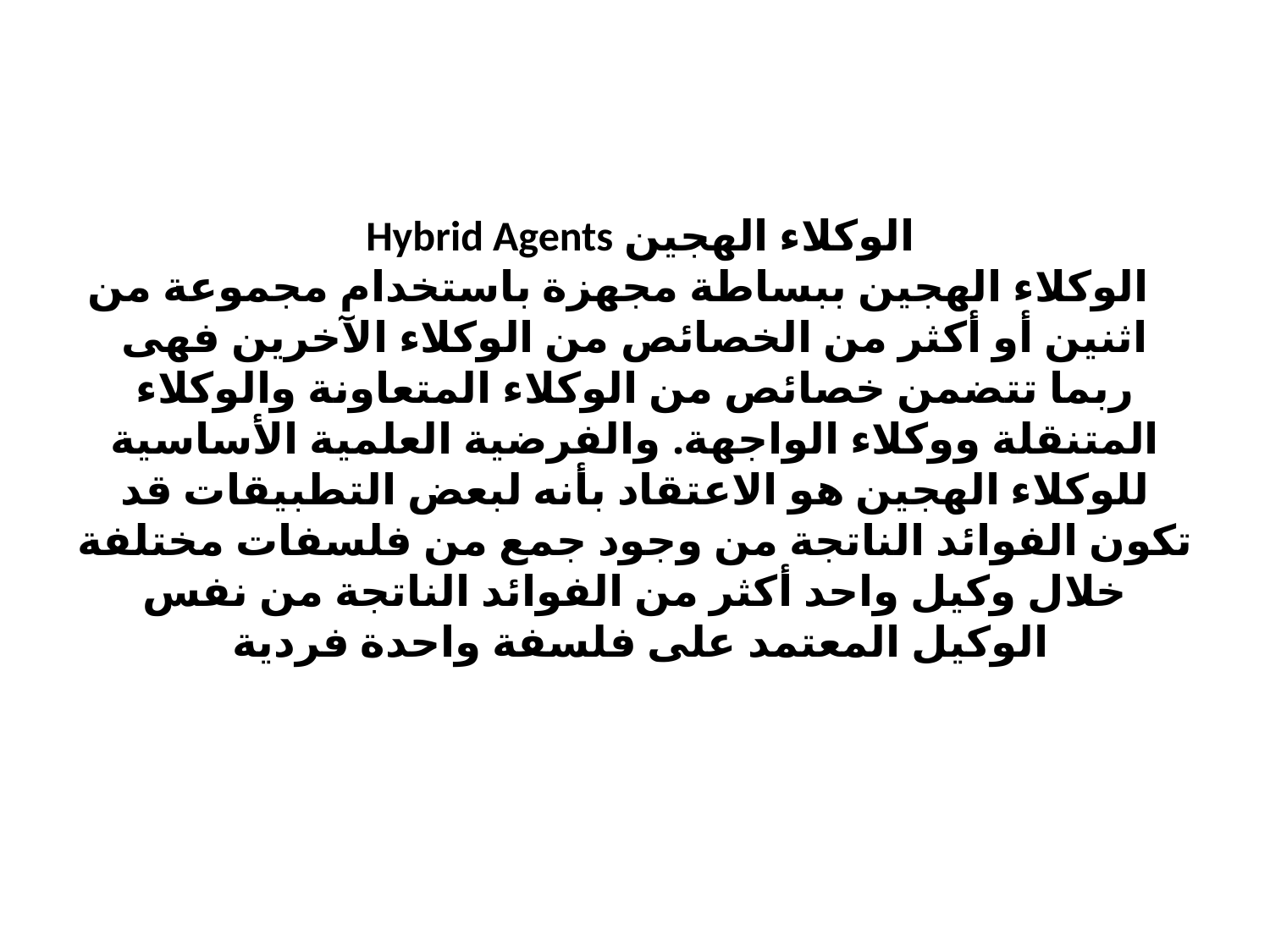

# الوكلاء الهجين Hybrid Agents الوكلاء الهجين ببساطة مجهزة باستخدام مجموعة من اثنين أو أكثر من الخصائص من الوكلاء الآخرين فهى ربما تتضمن خصائص من الوكلاء المتعاونة والوكلاء المتنقلة ووكلاء الواجهة. والفرضية العلمية الأساسية للوكلاء الهجين هو الاعتقاد بأنه لبعض التطبيقات قد تكون الفوائد الناتجة من وجود جمع من فلسفات مختلفة خلال وكيل واحد أكثر من الفوائد الناتجة من نفس الوكيل المعتمد على فلسفة واحدة فردية